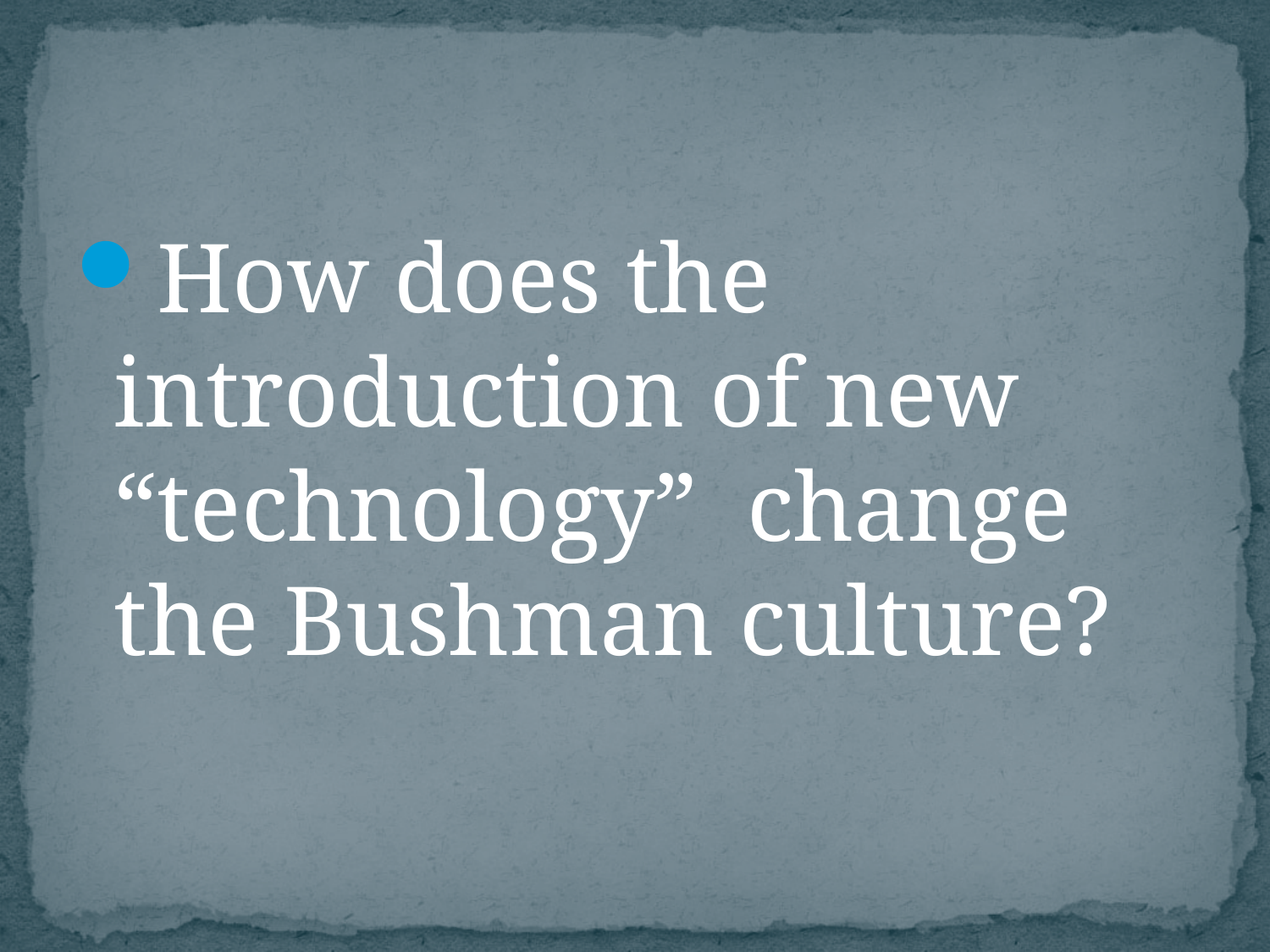

#
How does the introduction of new “technology”  change the Bushman culture?